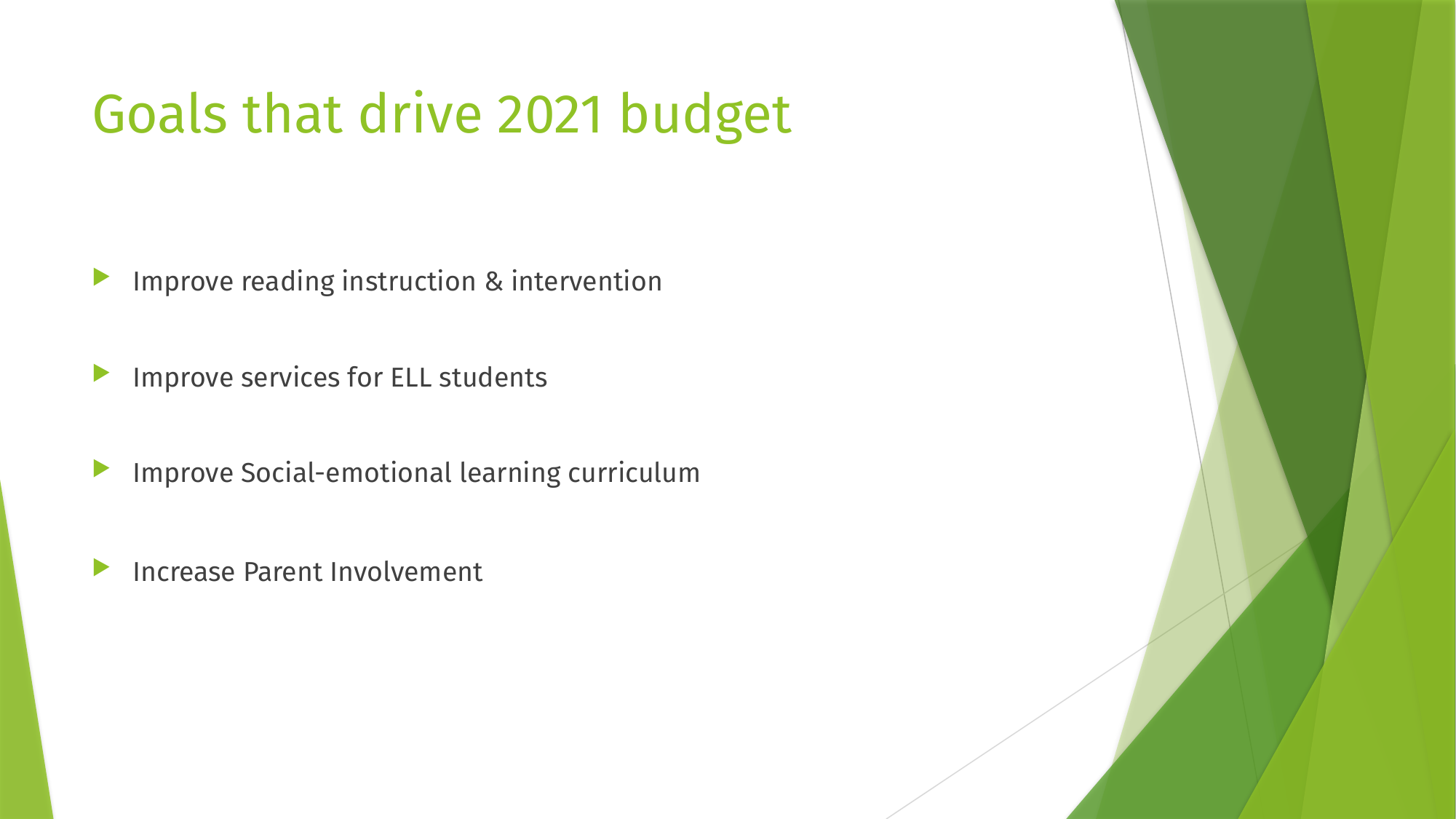

# Goals that drive 2021 budget
Improve reading instruction & intervention

Improve services for ELL students

Improve Social-emotional learning curriculum

Increase Parent Involvement